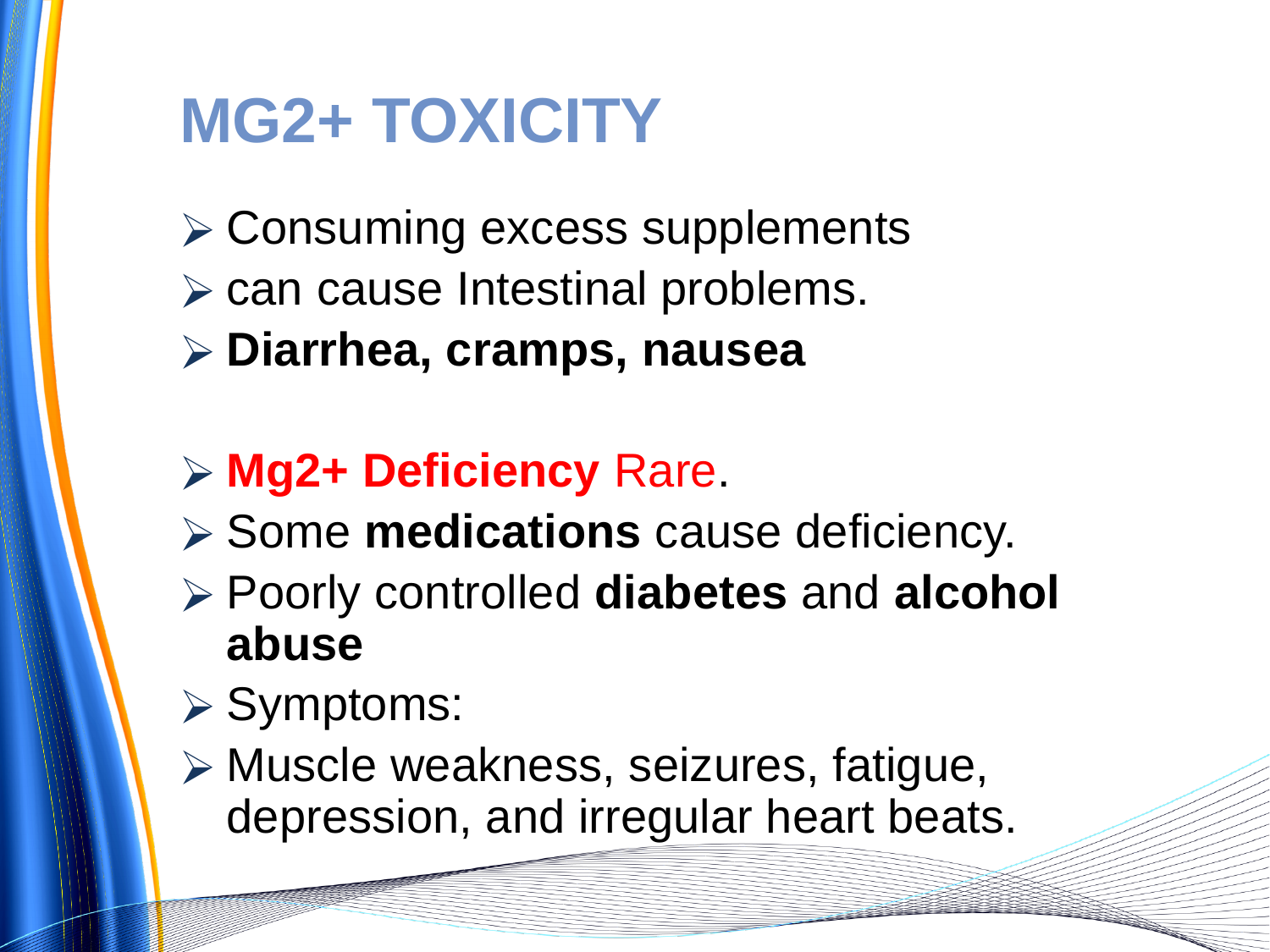

# MG2+ TOXICITY
Consuming excess supplements
can cause Intestinal problems.
Diarrhea, cramps, nausea

Mg2+ Deficiency Rare.
Some medications cause deficiency.
Poorly controlled diabetes and alcohol abuse
Symptoms:
Muscle weakness, seizures, fatigue, depression, and irregular heart beats.